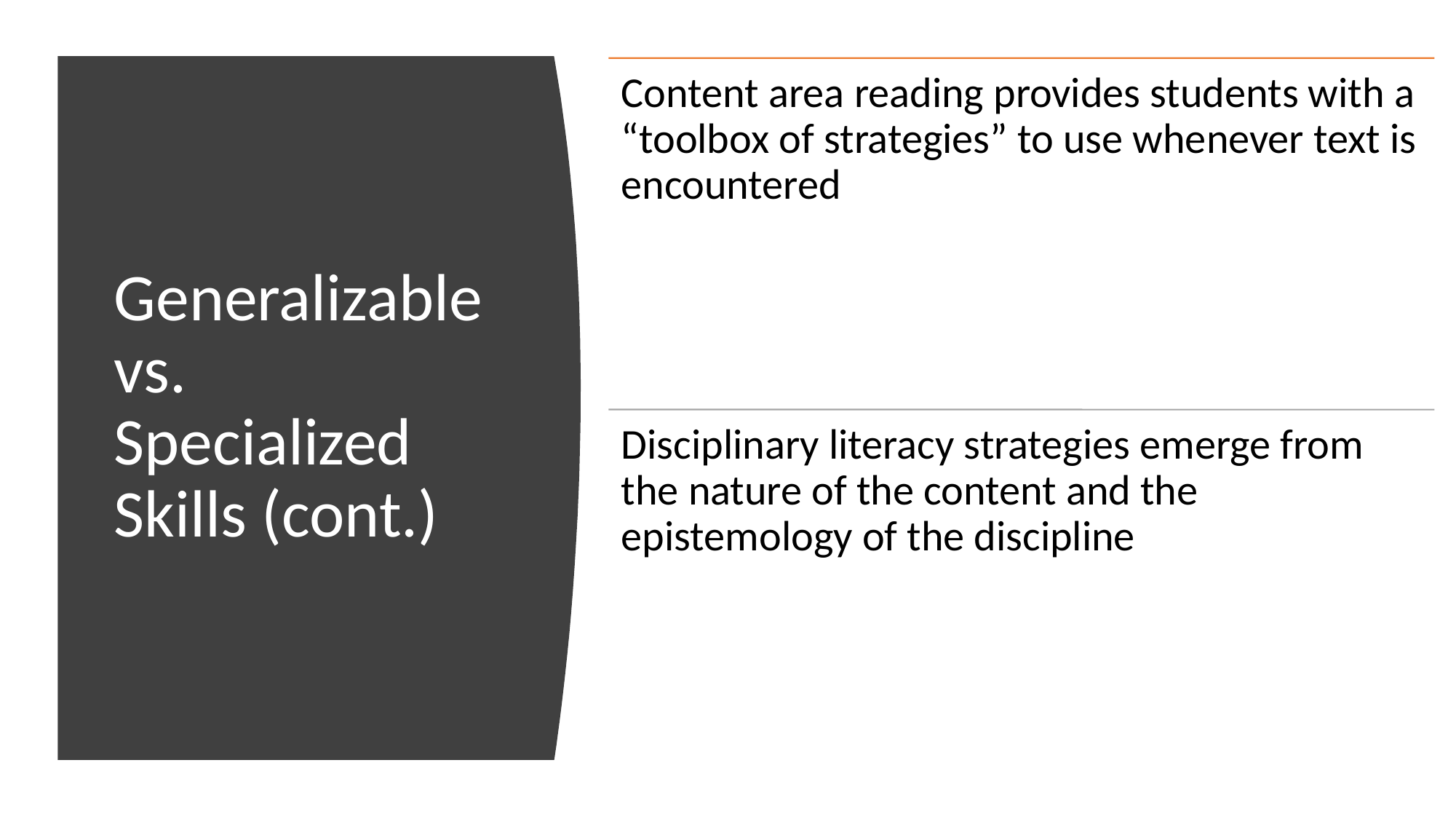

Content area reading provides students with a “toolbox of strategies” to use whenever text is encountered
Disciplinary literacy strategies emerge from the nature of the content and the epistemology of the discipline
# Generalizable vs. Specialized Skills (cont.)